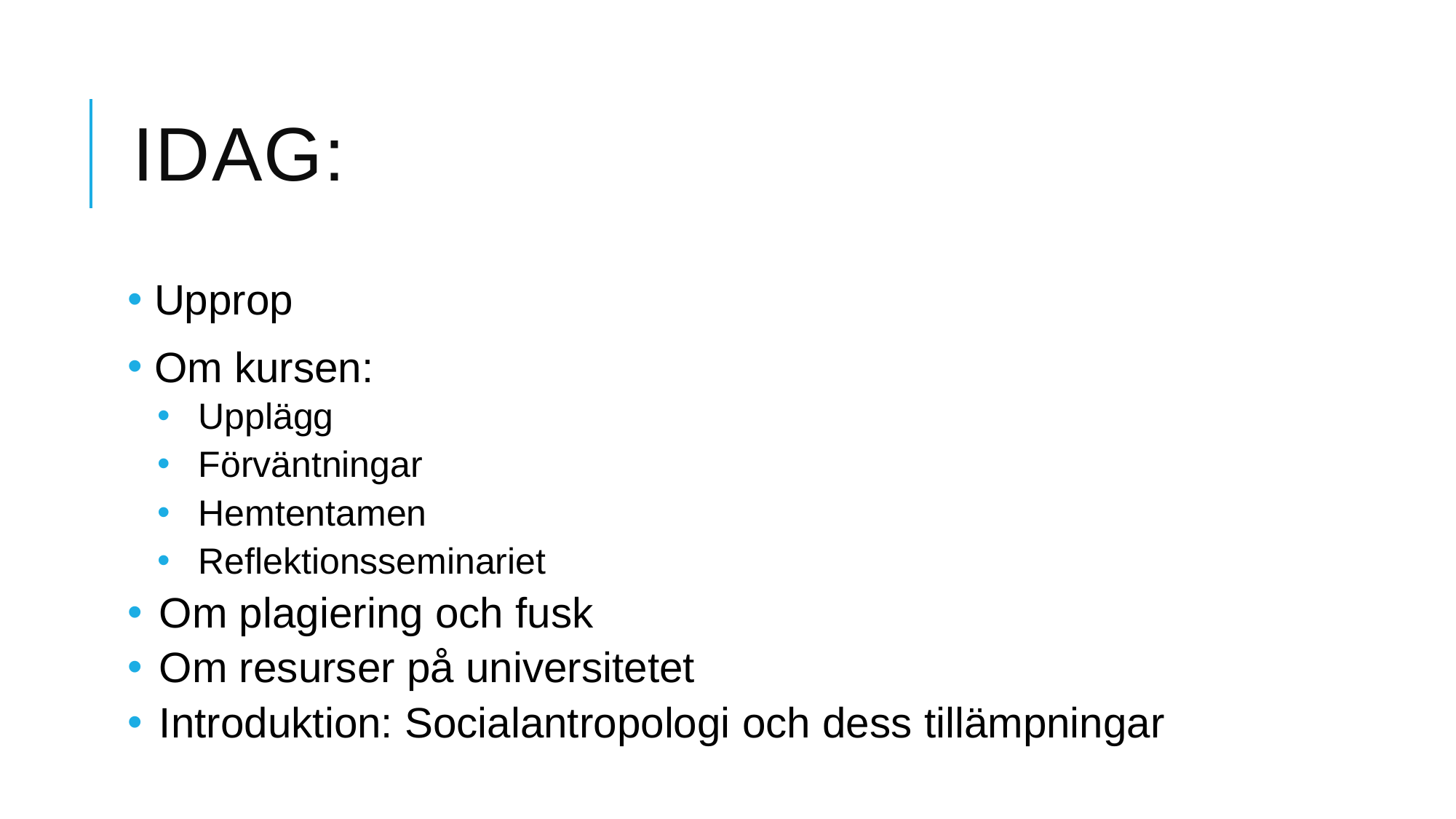

# Idag:
 Upprop
 Om kursen:
Upplägg
Förväntningar
Hemtentamen
Reflektionsseminariet
Om plagiering och fusk
Om resurser på universitetet
Introduktion: Socialantropologi och dess tillämpningar